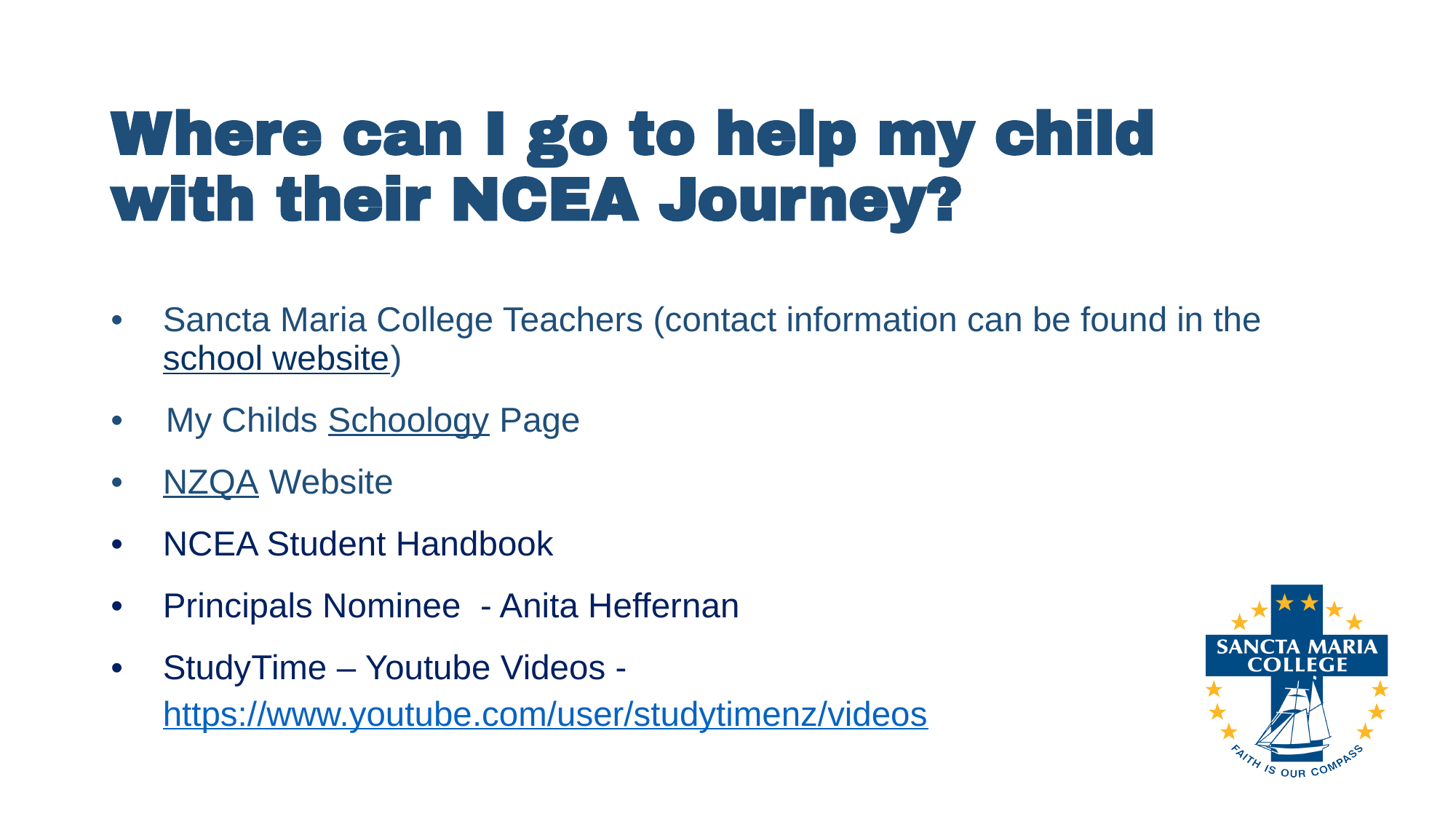

# Where can I go to help my child with their NCEA Journey?
Sancta Maria College Teachers (contact information can be found in the school website)
   My Childs Schoology Page
NZQA Website
NCEA Student Handbook
Principals Nominee  - Anita Heffernan
StudyTime – Youtube Videos -https://www.youtube.com/user/studytimenz/videos